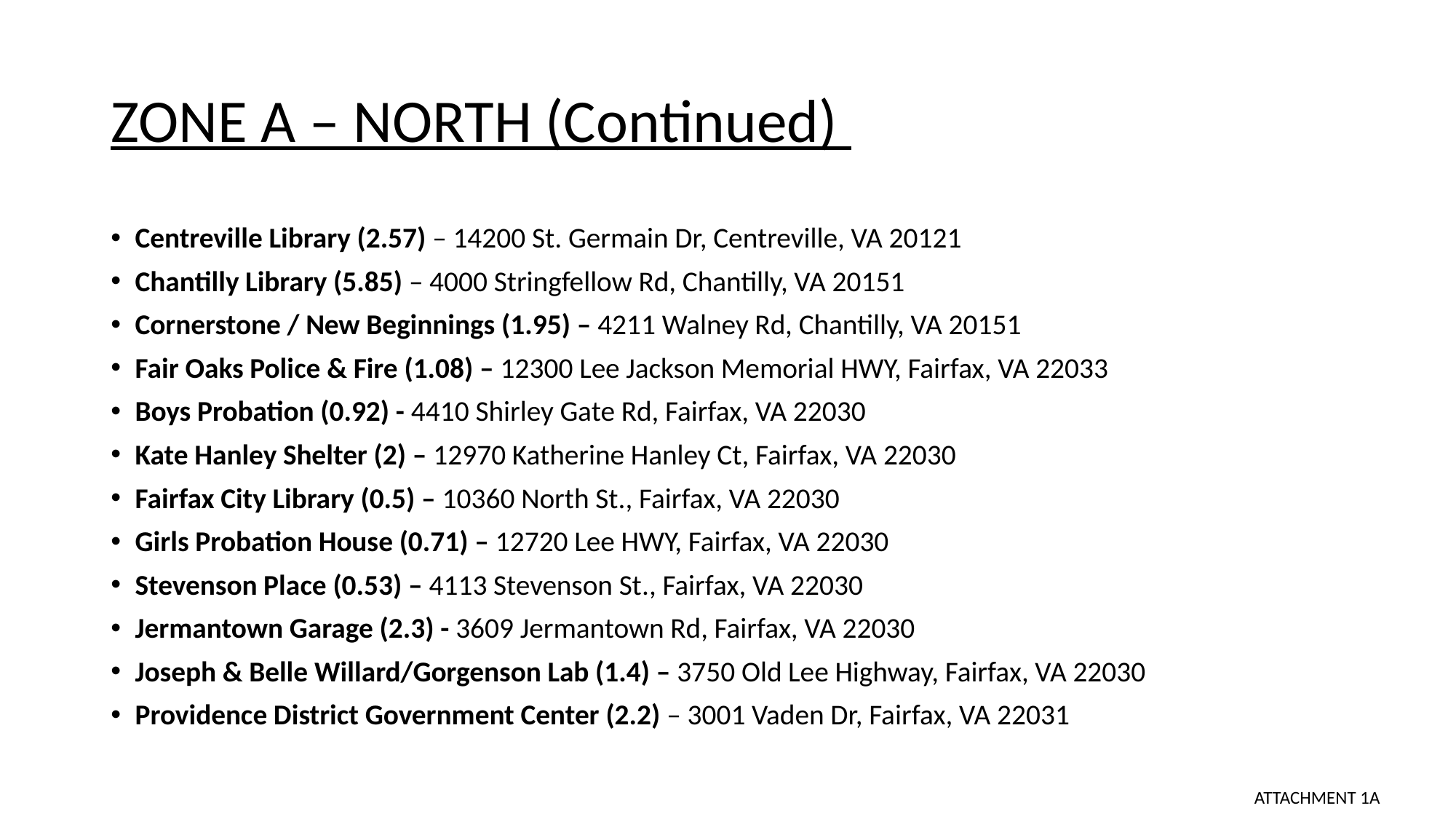

# ZONE A – NORTH (Continued)
Centreville Library (2.57) – 14200 St. Germain Dr, Centreville, VA 20121
Chantilly Library (5.85) – 4000 Stringfellow Rd, Chantilly, VA 20151
Cornerstone / New Beginnings (1.95) – 4211 Walney Rd, Chantilly, VA 20151
Fair Oaks Police & Fire (1.08) – 12300 Lee Jackson Memorial HWY, Fairfax, VA 22033
Boys Probation (0.92) - 4410 Shirley Gate Rd, Fairfax, VA 22030
Kate Hanley Shelter (2) – 12970 Katherine Hanley Ct, Fairfax, VA 22030
Fairfax City Library (0.5) – 10360 North St., Fairfax, VA 22030
Girls Probation House (0.71) – 12720 Lee HWY, Fairfax, VA 22030
Stevenson Place (0.53) – 4113 Stevenson St., Fairfax, VA 22030
Jermantown Garage (2.3) - 3609 Jermantown Rd, Fairfax, VA 22030
Joseph & Belle Willard/Gorgenson Lab (1.4) – 3750 Old Lee Highway, Fairfax, VA 22030
Providence District Government Center (2.2) – 3001 Vaden Dr, Fairfax, VA 22031

ATTACHMENT 1A